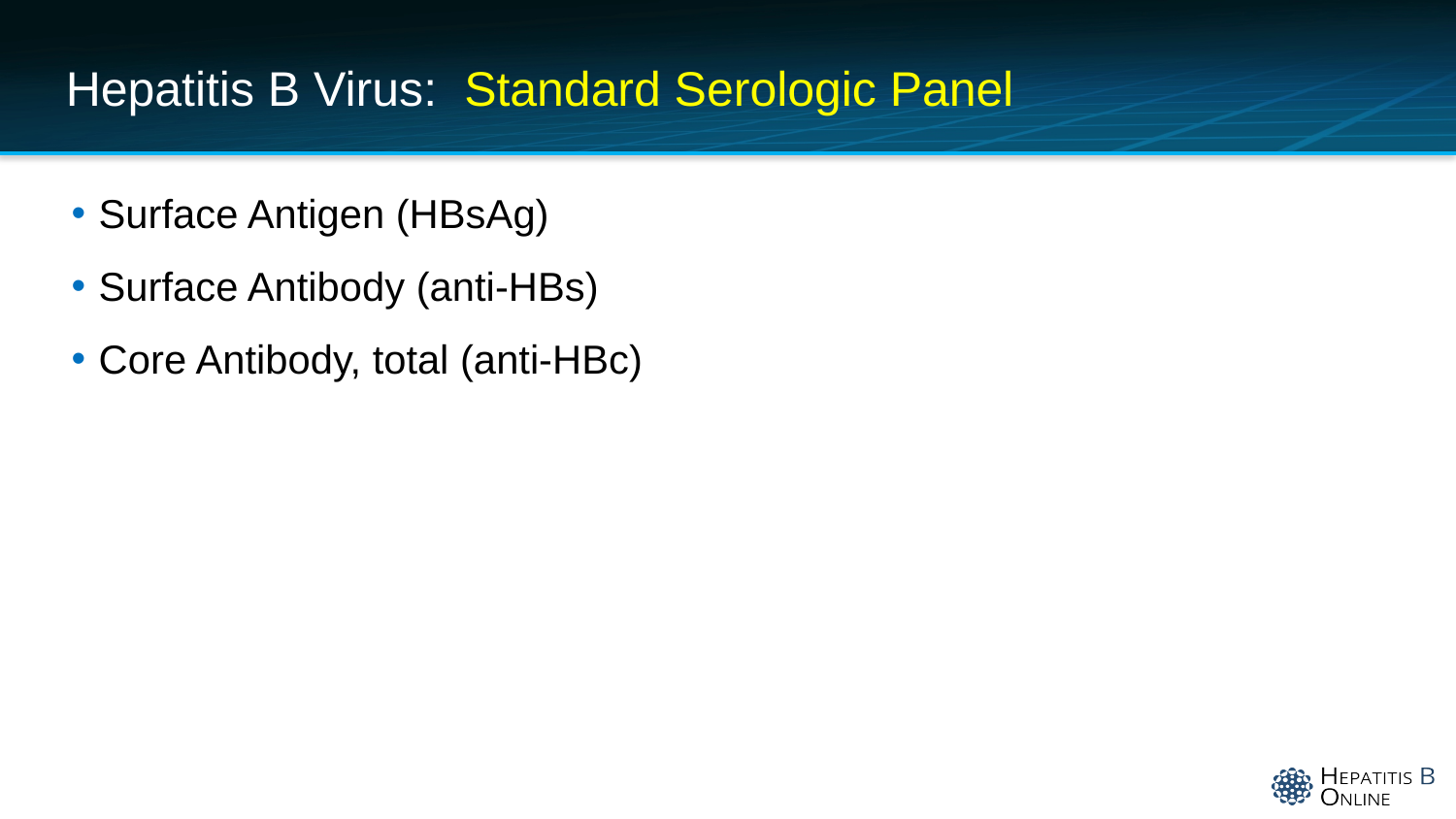

# Hepatitis B Virus:  Standard Serologic Panel
Surface Antigen (HBsAg)
Surface Antibody (anti-HBs)
Core Antibody, total (anti-HBc)